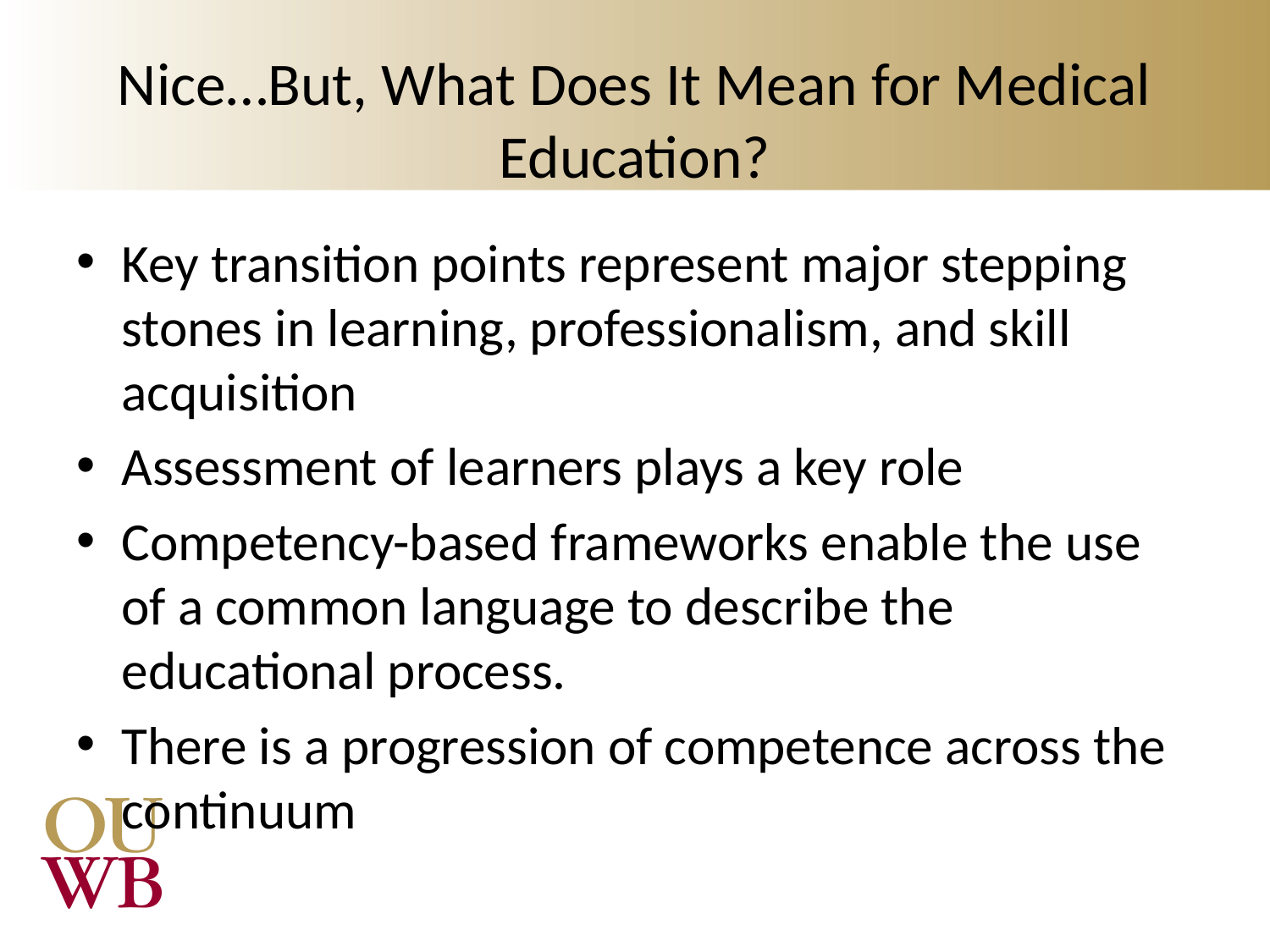

# Nice…But, What Does It Mean for Medical Education?
Key transition points represent major stepping stones in learning, professionalism, and skill acquisition
Assessment of learners plays a key role
Competency-based frameworks enable the use of a common language to describe the educational process.
There is a progression of competence across the continuum